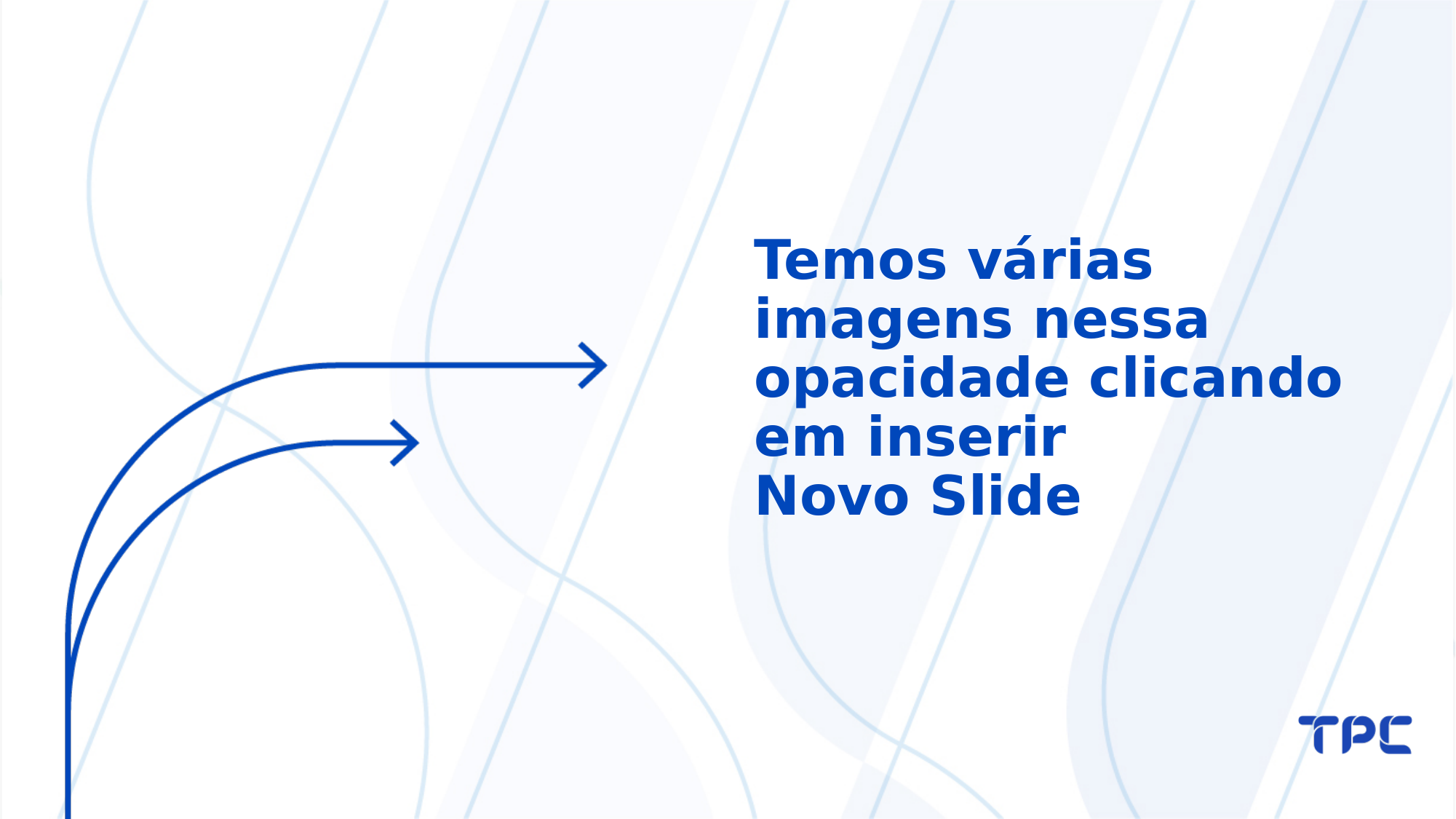

# Temos várias imagens nessa opacidade clicando em inserir Novo Slide